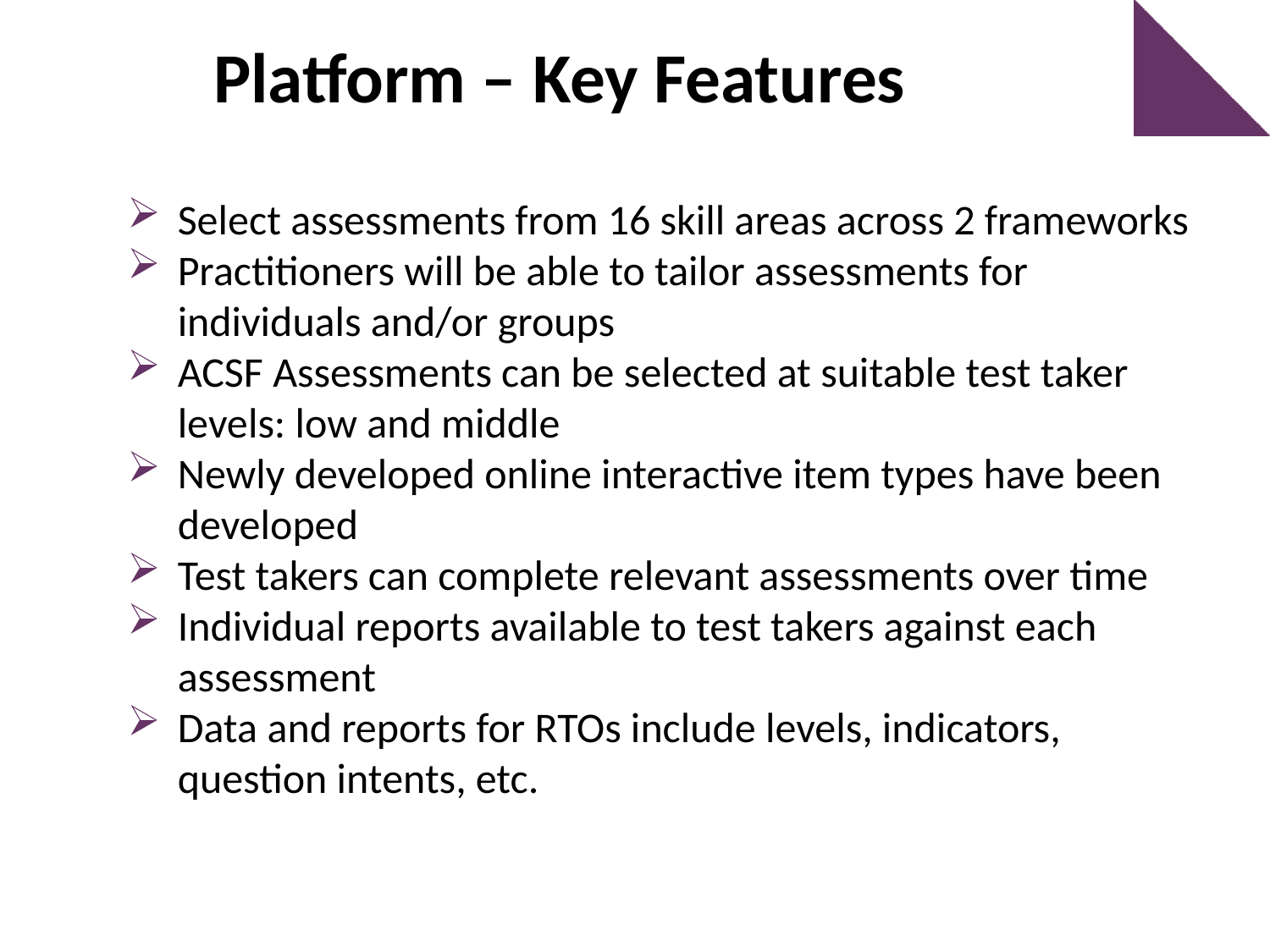

Platform – Key Features
Select assessments from 16 skill areas across 2 frameworks
Practitioners will be able to tailor assessments for individuals and/or groups
ACSF Assessments can be selected at suitable test taker levels: low and middle
Newly developed online interactive item types have been developed
Test takers can complete relevant assessments over time
Individual reports available to test takers against each assessment
Data and reports for RTOs include levels, indicators, question intents, etc.